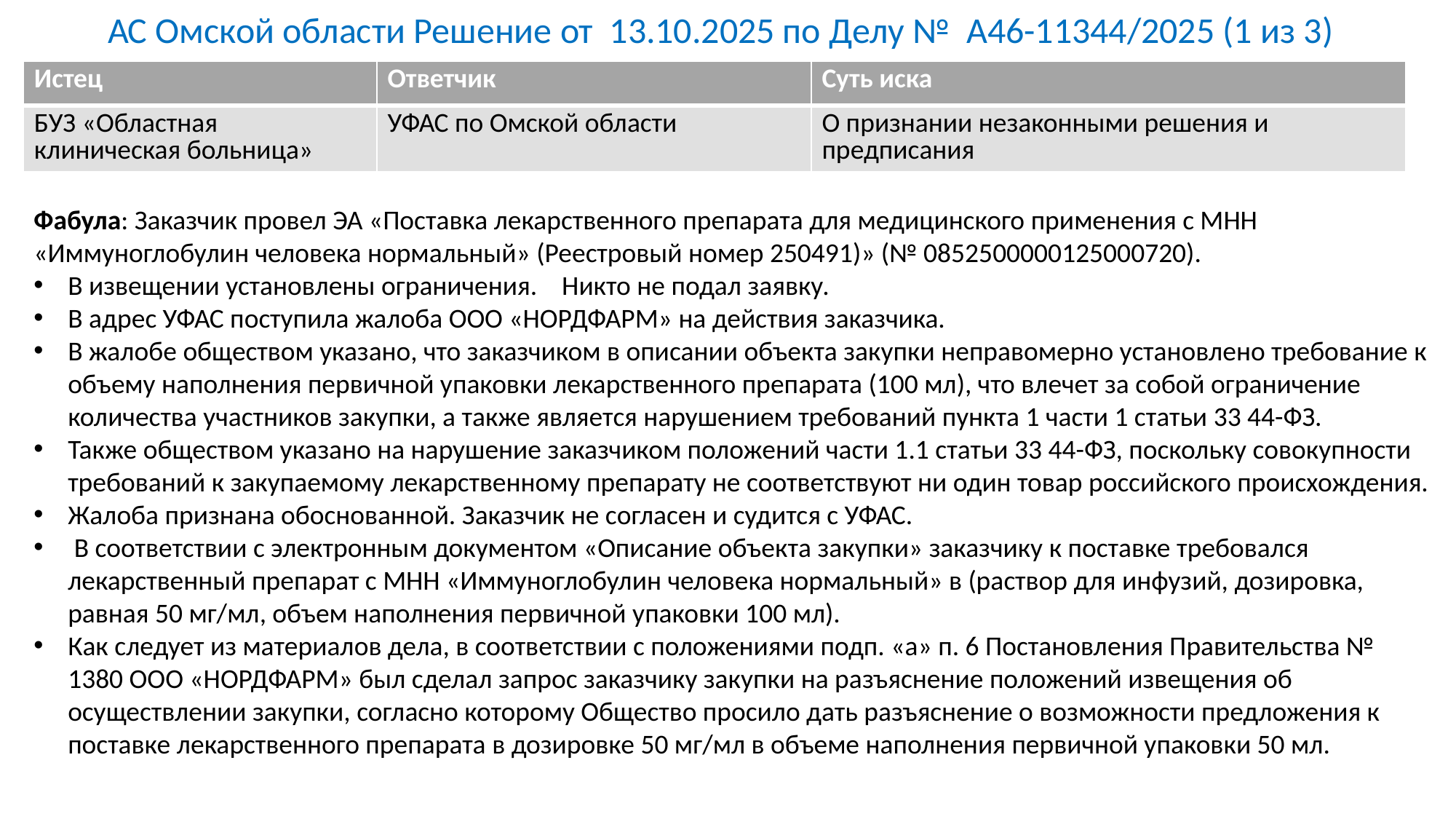

# АС Омской области Решение от  13.10.2025 по Делу №  А46-11344/2025 (1 из 3)
| Истец | Ответчик | Суть иска |
| --- | --- | --- |
| БУЗ «Областная клиническая больница» | УФАС по Омской области | О признании незаконными решения и предписания |
Фабула: Заказчик провел ЭА «Поставка лекарственного препарата для медицинского применения с МНН «Иммуноглобулин человека нормальный» (Реестровый номер 250491)» (№ 0852500000125000720).
В извещении установлены ограничения.    Никто не подал заявку.
В адрес УФАС поступила жалоба ООО «НОРДФАРМ» на действия заказчика.
В жалобе обществом указано, что заказчиком в описании объекта закупки неправомерно установлено требование к объему наполнения первичной упаковки лекарственного препарата (100 мл), что влечет за собой ограничение количества участников закупки, а также является нарушением требований пункта 1 части 1 статьи 33 44-ФЗ.
Также обществом указано на нарушение заказчиком положений части 1.1 статьи 33 44-ФЗ, поскольку совокупности требований к закупаемому лекарственному препарату не соответствуют ни один товар российского происхождения.
Жалоба признана обоснованной. Заказчик не согласен и судится с УФАС.
 В соответствии с электронным документом «Описание объекта закупки» заказчику к поставке требовался лекарственный препарат с МНН «Иммуноглобулин человека нормальный» в (раствор для инфузий, дозировка, равная 50 мг/мл, объем наполнения первичной упаковки 100 мл).
Как следует из материалов дела, в соответствии с положениями подп. «а» п. 6 Постановления Правительства № 1380 ООО «НОРДФАРМ» был сделал запрос заказчику закупки на разъяснение положений извещения об осуществлении закупки, согласно которому Общество просило дать разъяснение о возможности предложения к поставке лекарственного препарата в дозировке 50 мг/мл в объеме наполнения первичной упаковки 50 мл.